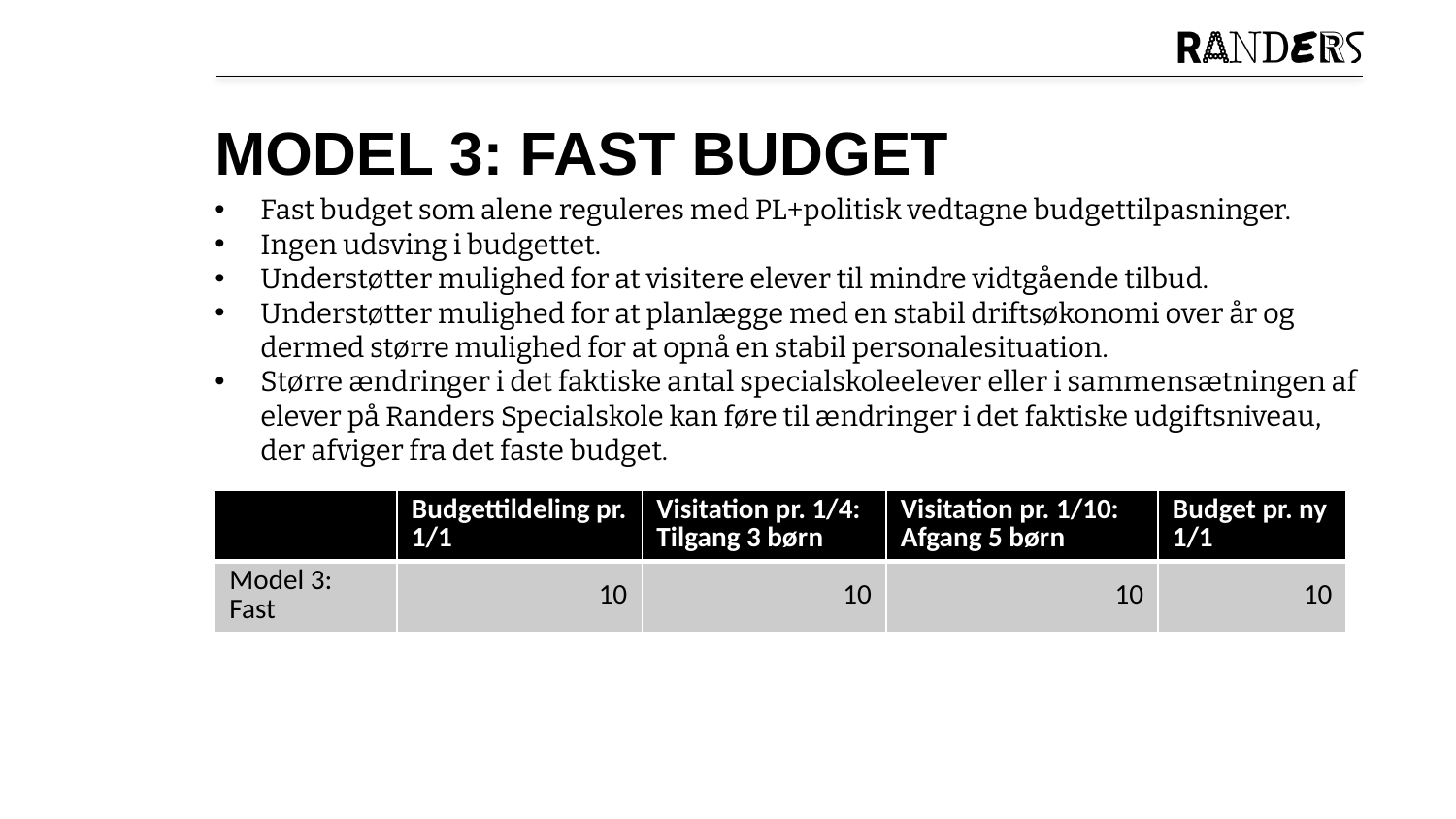

# model 3: fast budget
Fast budget som alene reguleres med PL+politisk vedtagne budgettilpasninger.
Ingen udsving i budgettet.
Understøtter mulighed for at visitere elever til mindre vidtgående tilbud.
Understøtter mulighed for at planlægge med en stabil driftsøkonomi over år og dermed større mulighed for at opnå en stabil personalesituation.
Større ændringer i det faktiske antal specialskoleelever eller i sammensætningen af elever på Randers Specialskole kan føre til ændringer i det faktiske udgiftsniveau, der afviger fra det faste budget.
|  | Budgettildeling pr. 1/1 | Visitation pr. 1/4: Tilgang 3 børn | Visitation pr. 1/10: Afgang 5 børn | Budget pr. ny 1/1 |
| --- | --- | --- | --- | --- |
| Model 3: Fast | 10 | 10 | 10 | 10 |